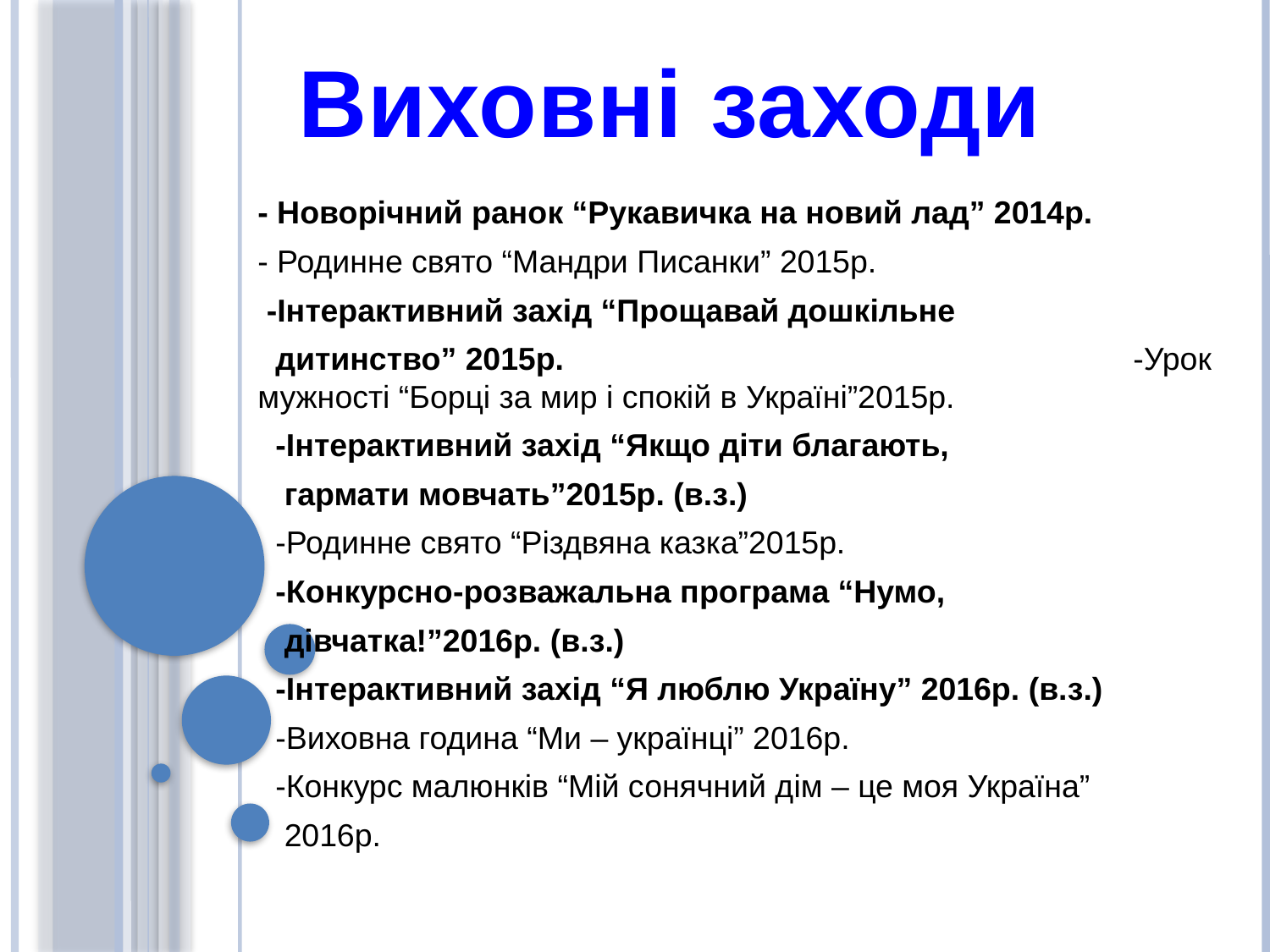

Виховні заходи
- Новорічний ранок “Рукавичка на новий лад” 2014р.
- Родинне свято “Мандри Писанки” 2015р.
 -Інтерактивний захід “Прощавай дошкільне
  дитинство” 2015р.                                                                -Урок мужності “Борці за мир і спокій в Україні”2015р.
  -Інтерактивний захід “Якщо діти благають,
   гармати мовчать”2015р. (в.з.)
  -Родинне свято “Різдвяна казка”2015р.
  -Конкурсно-розважальна програма “Нумо,
   дівчатка!”2016р. (в.з.)
  -Інтерактивний захід “Я люблю Україну” 2016р. (в.з.)
  -Виховна година “Ми – українці” 2016р.
  -Конкурс малюнків “Мій сонячний дім – це моя Україна”
   2016р.